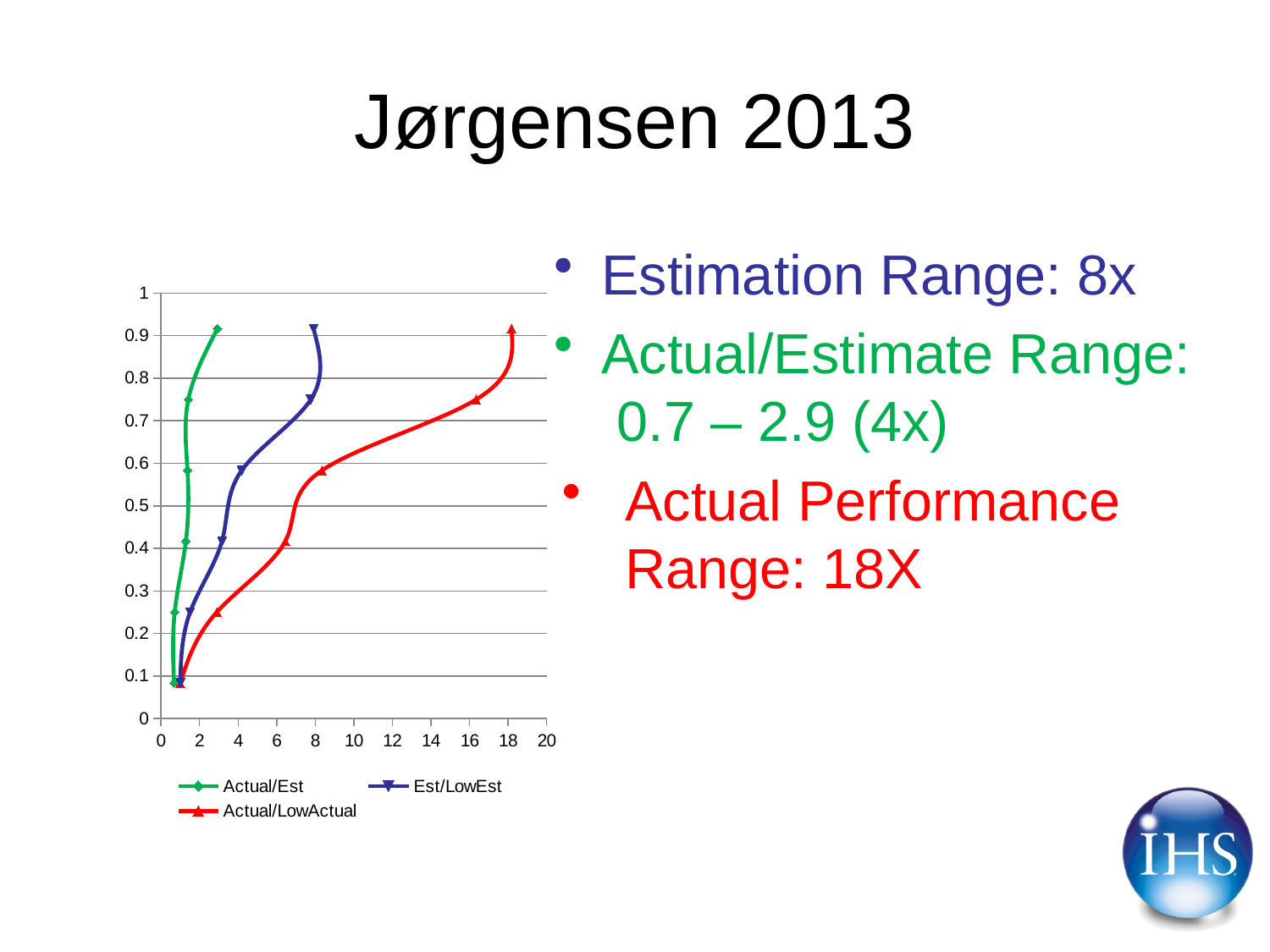

# Jørgensen 2013
Estimation Range: 8x
Actual/Estimate Range:  0.7 – 2.9 (4x)
Actual Performance Range: 18X

### Chart

| Category | Actual/Est | Est/LowEst | Actual/LowActual |
|---|---|---|---|